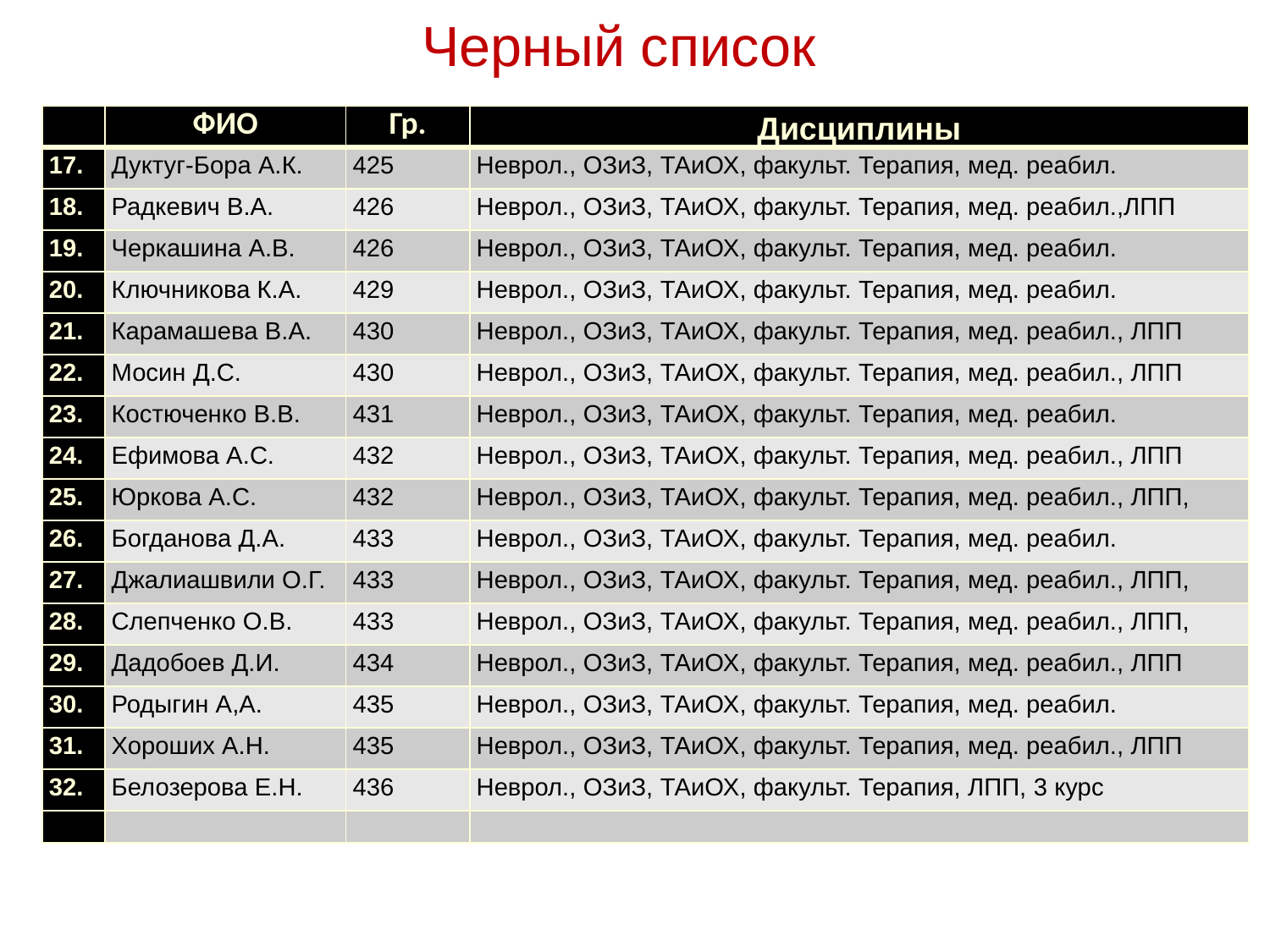

# Черный список
|  | ФИО | Гр. | Дисциплины |
| --- | --- | --- | --- |
| 17. | Дуктуг-Бора А.К. | 425 | Неврол., ОЗиЗ, ТАиОХ, факульт. Терапия, мед. реабил. |
| 18. | Радкевич В.А. | 426 | Неврол., ОЗиЗ, ТАиОХ, факульт. Терапия, мед. реабил.,ЛПП |
| 19. | Черкашина А.В. | 426 | Неврол., ОЗиЗ, ТАиОХ, факульт. Терапия, мед. реабил. |
| 20. | Ключникова К.А. | 429 | Неврол., ОЗиЗ, ТАиОХ, факульт. Терапия, мед. реабил. |
| 21. | Карамашева В.А. | 430 | Неврол., ОЗиЗ, ТАиОХ, факульт. Терапия, мед. реабил., ЛПП |
| 22. | Мосин Д.С. | 430 | Неврол., ОЗиЗ, ТАиОХ, факульт. Терапия, мед. реабил., ЛПП |
| 23. | Костюченко В.В. | 431 | Неврол., ОЗиЗ, ТАиОХ, факульт. Терапия, мед. реабил. |
| 24. | Ефимова А.С. | 432 | Неврол., ОЗиЗ, ТАиОХ, факульт. Терапия, мед. реабил., ЛПП |
| 25. | Юркова А.С. | 432 | Неврол., ОЗиЗ, ТАиОХ, факульт. Терапия, мед. реабил., ЛПП, |
| 26. | Богданова Д.А. | 433 | Неврол., ОЗиЗ, ТАиОХ, факульт. Терапия, мед. реабил. |
| 27. | Джалиашвили О.Г. | 433 | Неврол., ОЗиЗ, ТАиОХ, факульт. Терапия, мед. реабил., ЛПП, |
| 28. | Слепченко О.В. | 433 | Неврол., ОЗиЗ, ТАиОХ, факульт. Терапия, мед. реабил., ЛПП, |
| 29. | Дадобоев Д.И. | 434 | Неврол., ОЗиЗ, ТАиОХ, факульт. Терапия, мед. реабил., ЛПП |
| 30. | Родыгин А,А. | 435 | Неврол., ОЗиЗ, ТАиОХ, факульт. Терапия, мед. реабил. |
| 31. | Хороших А.Н. | 435 | Неврол., ОЗиЗ, ТАиОХ, факульт. Терапия, мед. реабил., ЛПП |
| 32. | Белозерова Е.Н. | 436 | Неврол., ОЗиЗ, ТАиОХ, факульт. Терапия, ЛПП, 3 курс |
|  |  |  |  |